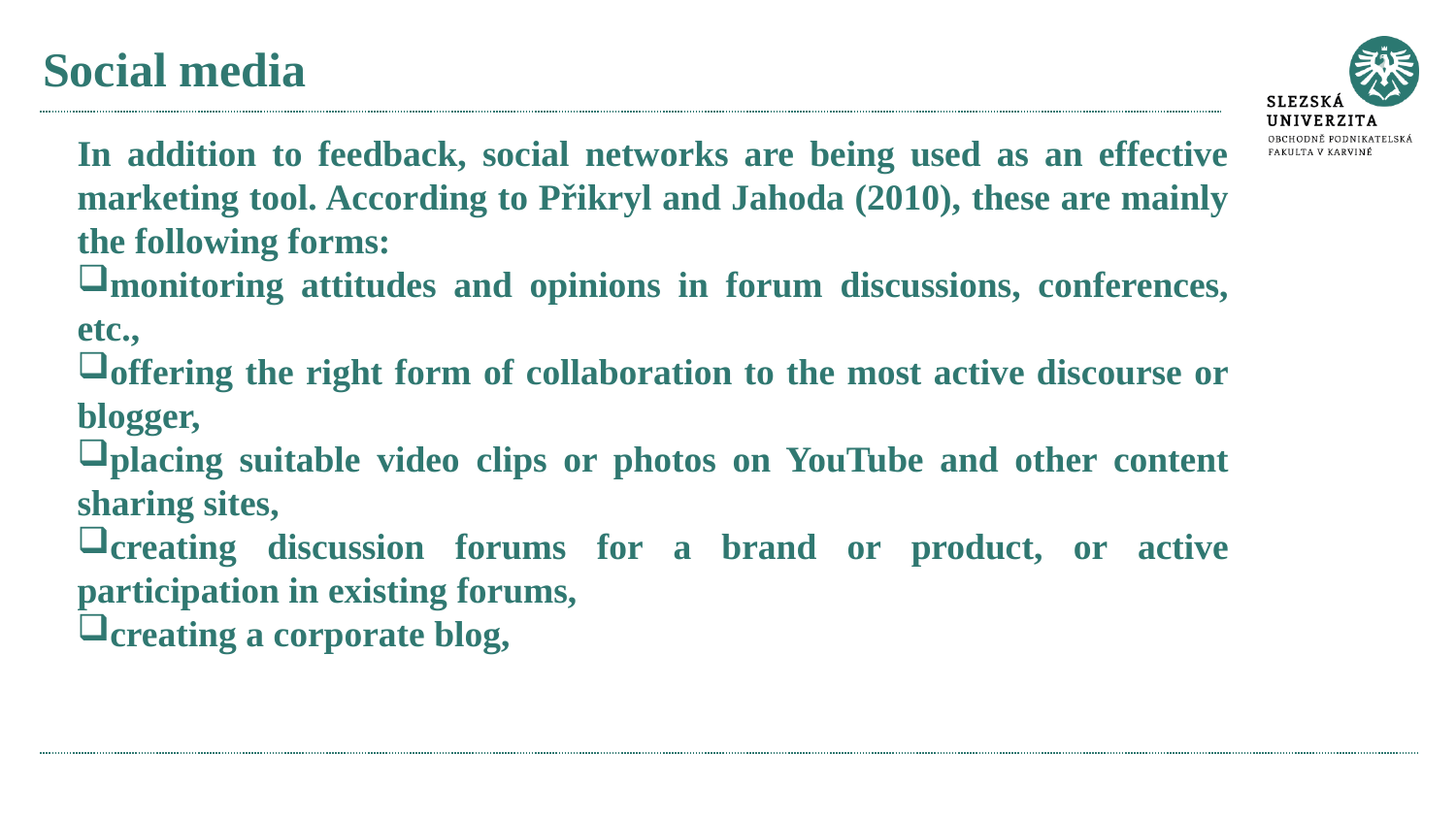

# Social media
In addition to feedback, social networks are being used as an effective marketing tool. According to Přikryl and Jahoda (2010), these are mainly the following forms:
monitoring attitudes and opinions in forum discussions, conferences, etc.,
offering the right form of collaboration to the most active discourse or blogger,
placing suitable video clips or photos on YouTube and other content sharing sites,
creating discussion forums for a brand or product, or active participation in existing forums,
creating a corporate blog,